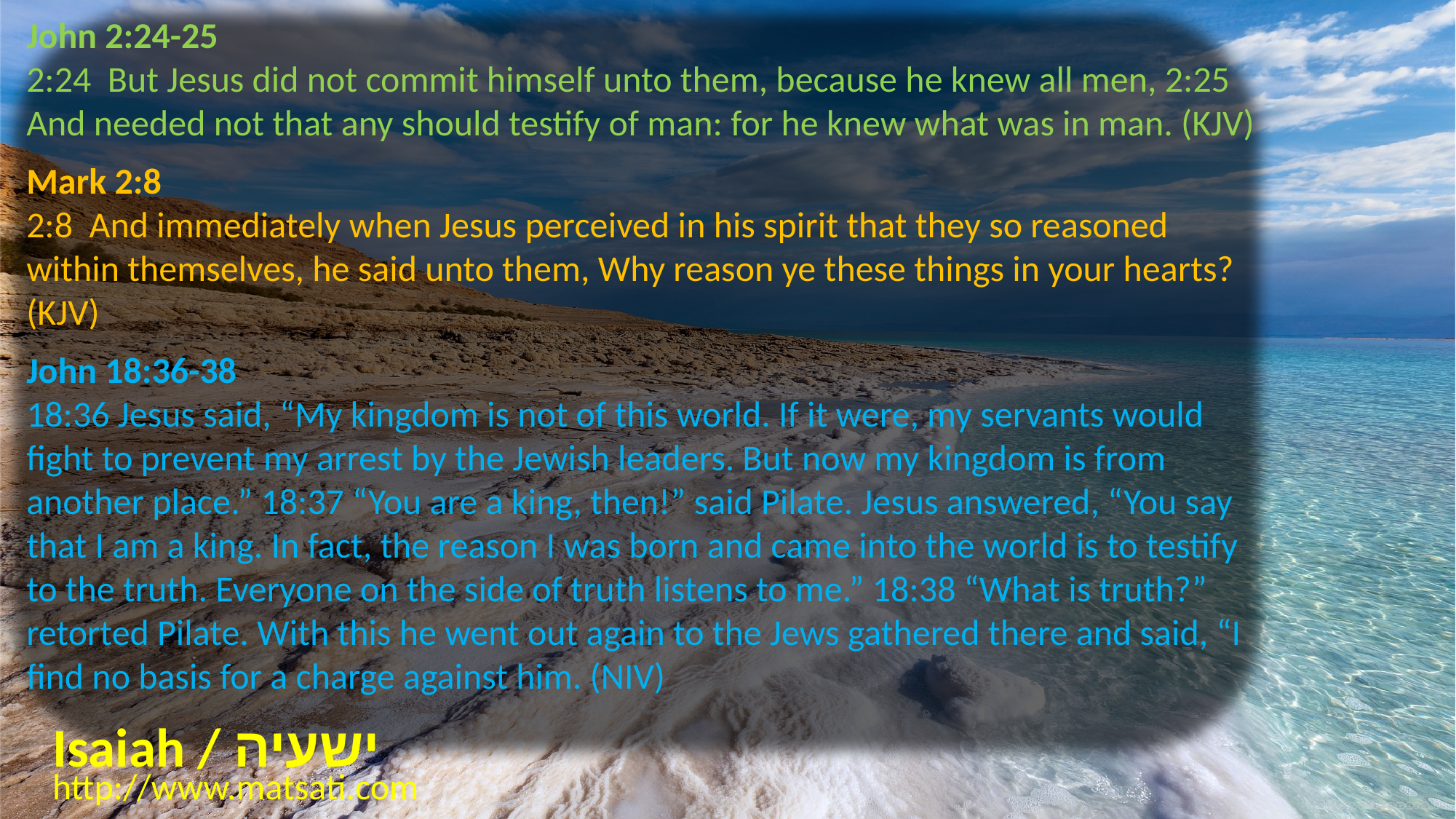

John 2:24-25
2:24  But Jesus did not commit himself unto them, because he knew all men, 2:25  And needed not that any should testify of man: for he knew what was in man. (KJV)

Mark 2:8
2:8  And immediately when Jesus perceived in his spirit that they so reasoned within themselves, he said unto them, Why reason ye these things in your hearts? (KJV)

John 18:36-38
18:36 Jesus said, “My kingdom is not of this world. If it were, my servants would fight to prevent my arrest by the Jewish leaders. But now my kingdom is from another place.” 18:37 “You are a king, then!” said Pilate. Jesus answered, “You say that I am a king. In fact, the reason I was born and came into the world is to testify to the truth. Everyone on the side of truth listens to me.” 18:38 “What is truth?” retorted Pilate. With this he went out again to the Jews gathered there and said, “I find no basis for a charge against him. (NIV)

Isaiah / ישעיה
http://www.matsati.com